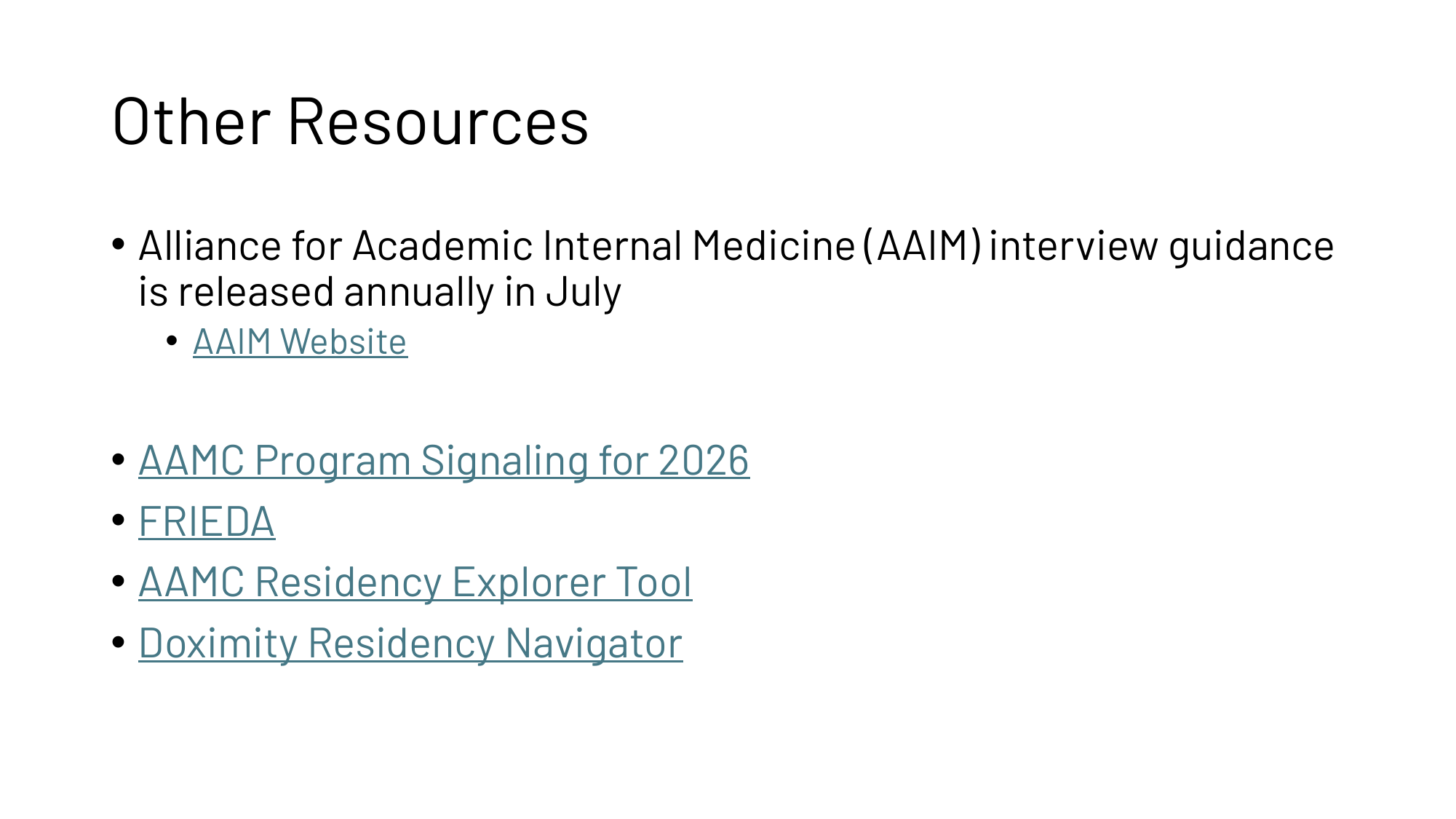

# Other Resources
Alliance for Academic Internal Medicine (AAIM) interview guidance is released annually in July
AAIM Website

AAMC Program Signaling for 2026
FRIEDA
AAMC Residency Explorer Tool
Doximity Residency Navigator